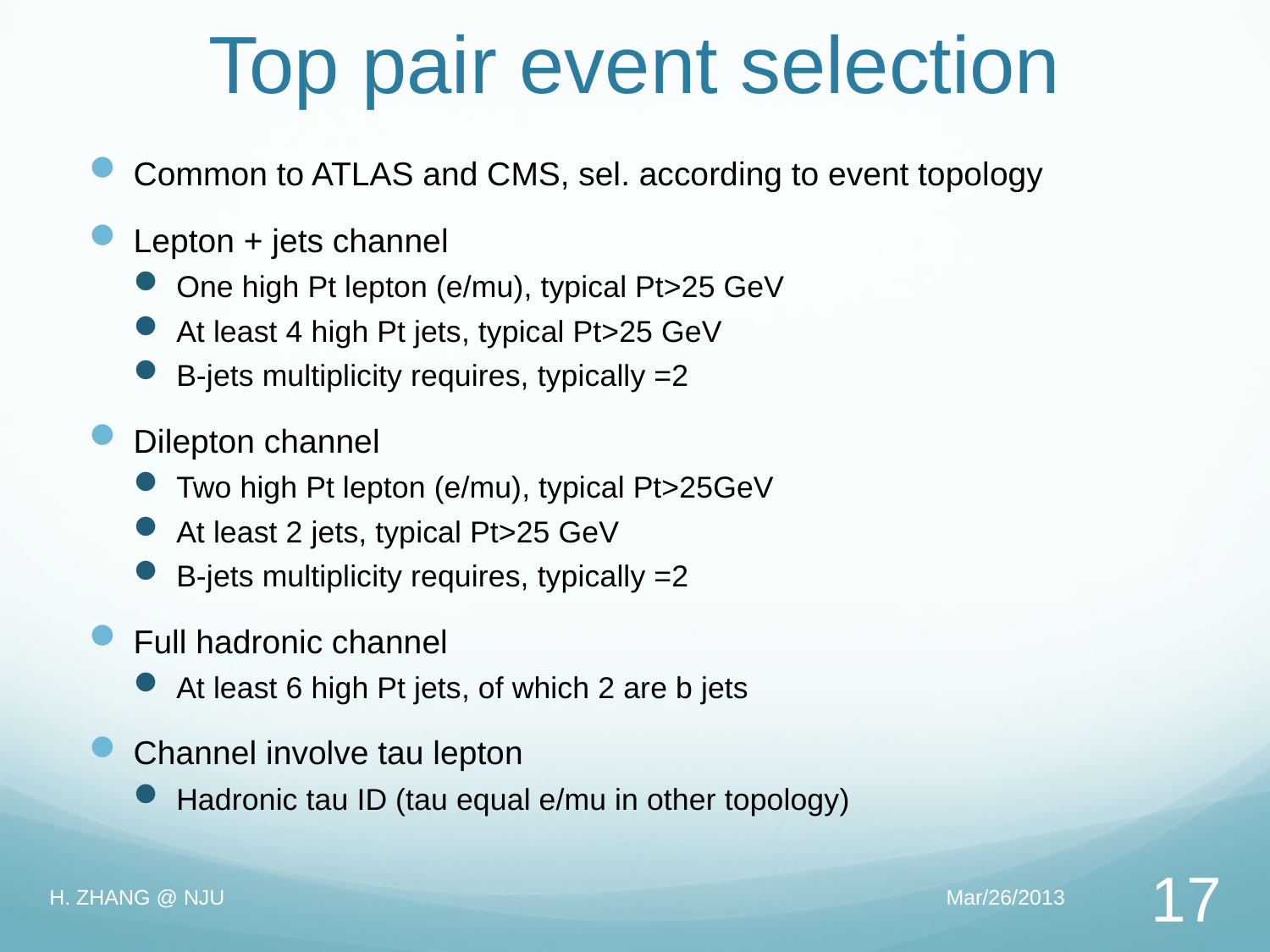

# Top pair event selection
Common to ATLAS and CMS, sel. according to event topology
Lepton + jets channel
One high Pt lepton (e/mu), typical Pt>25 GeV
At least 4 high Pt jets, typical Pt>25 GeV
B-jets multiplicity requires, typically =2
Dilepton channel
Two high Pt lepton (e/mu), typical Pt>25GeV
At least 2 jets, typical Pt>25 GeV
B-jets multiplicity requires, typically =2
Full hadronic channel
At least 6 high Pt jets, of which 2 are b jets
Channel involve tau lepton
Hadronic tau ID (tau equal e/mu in other topology)
H. ZHANG @ NJU
Mar/26/2013
17